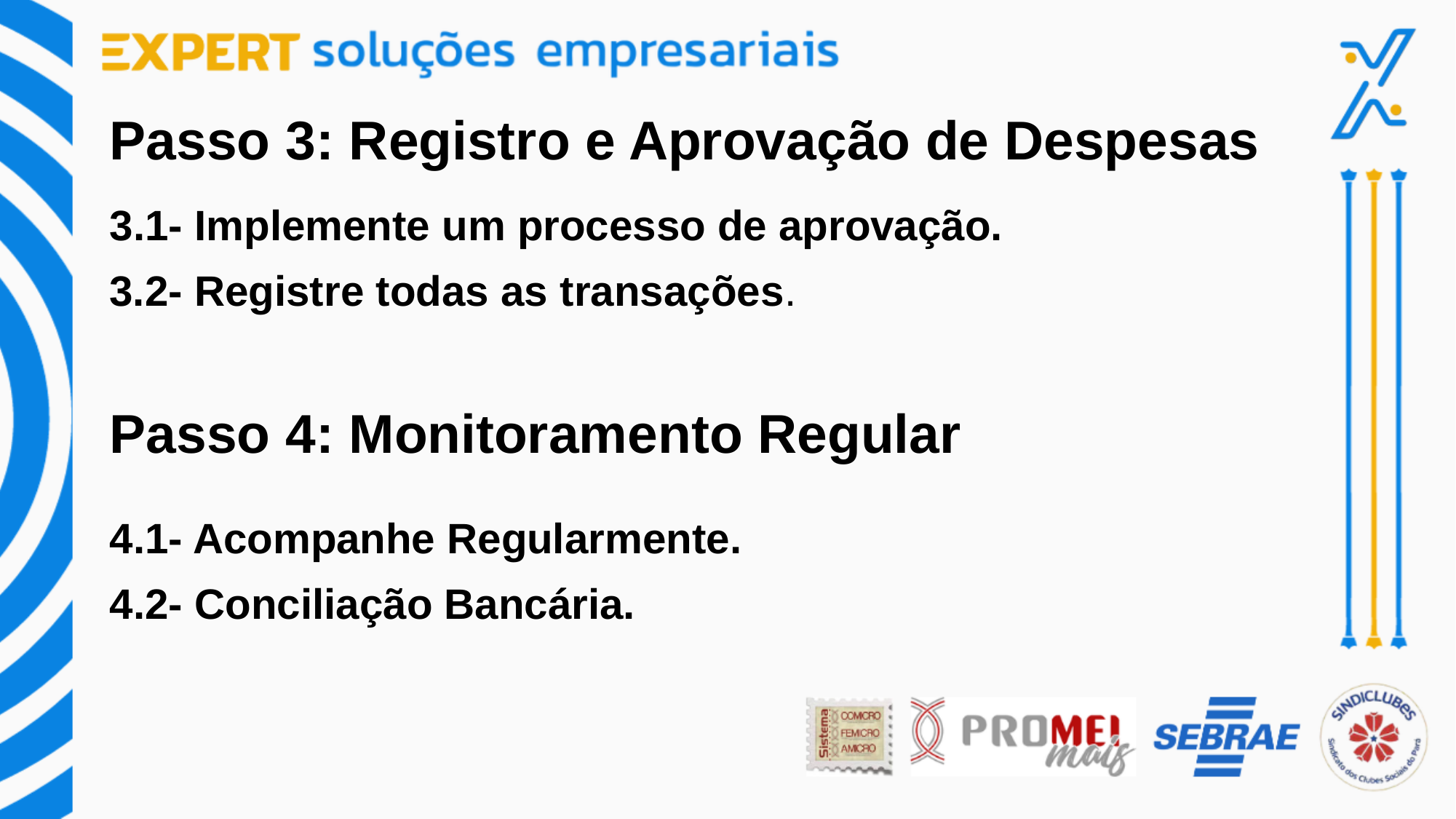

# Passo 3: Registro e Aprovação de Despesas
3.1- Implemente um processo de aprovação.
3.2- Registre todas as transações.
Passo 4: Monitoramento Regular
4.1- Acompanhe Regularmente.
4.2- Conciliação Bancária.